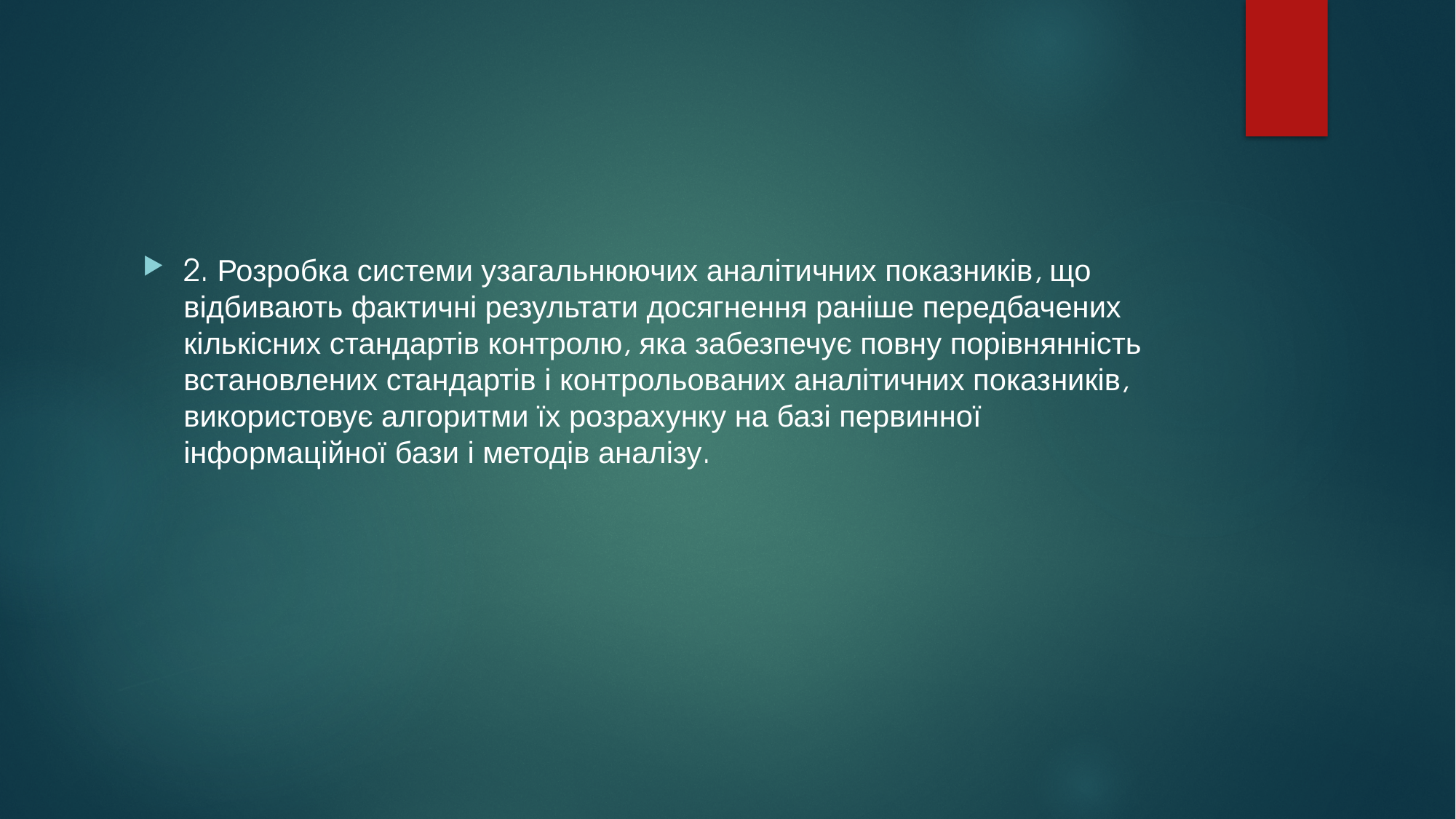

2. Розробка системи узагальнюючих аналітичних показників, що відбивають фактичні результати досягнення раніше передбачених кількісних стандартів контролю, яка забезпечує повну порівнянність встановлених стандартів і контрольованих аналітичних показників, використовує алгоритми їх розрахунку на базі первинної інформаційної бази і методів аналізу.